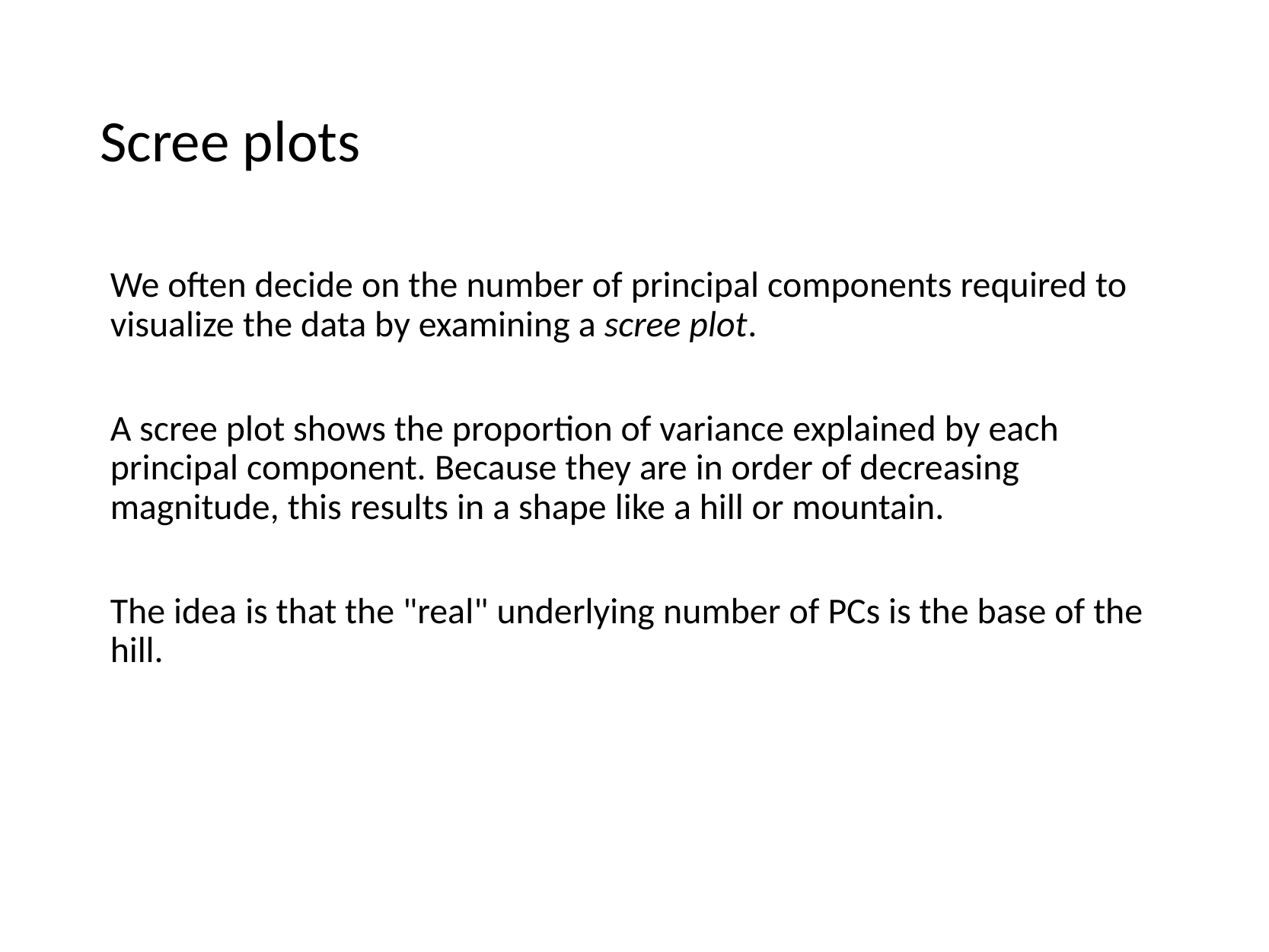

# Scree plots
We often decide on the number of principal components required to visualize the data by examining a scree plot.

A scree plot shows the proportion of variance explained by each principal component. Because they are in order of decreasing magnitude, this results in a shape like a hill or mountain.

The idea is that the "real" underlying number of PCs is the base of the hill.